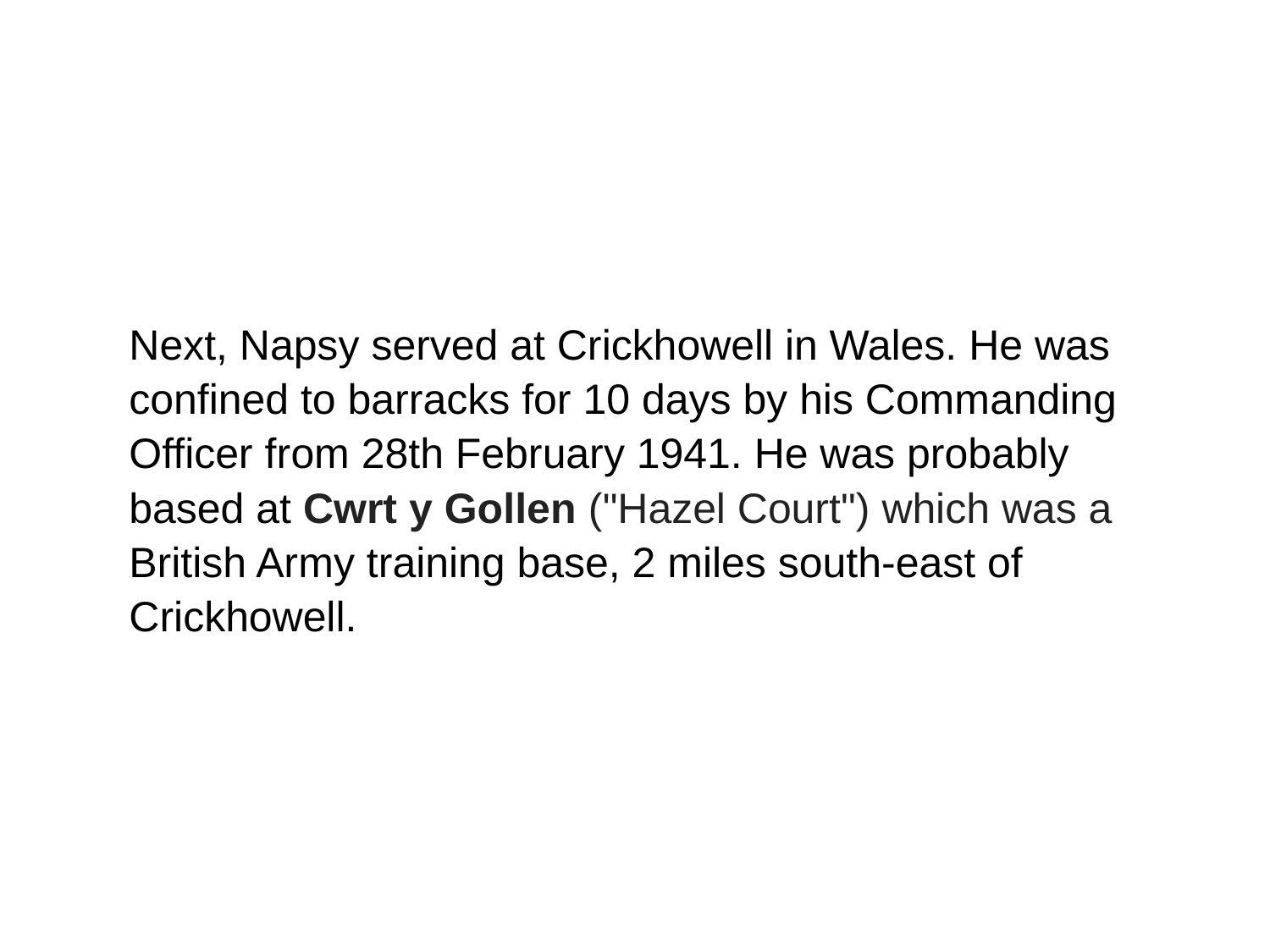

Next, Napsy served at Crickhowell in Wales. He was confined to barracks for 10 days by his Commanding Officer from 28th February 1941. He was probably based at Cwrt y Gollen ("Hazel Court") which was a British Army training base, 2 miles south-east of Crickhowell.